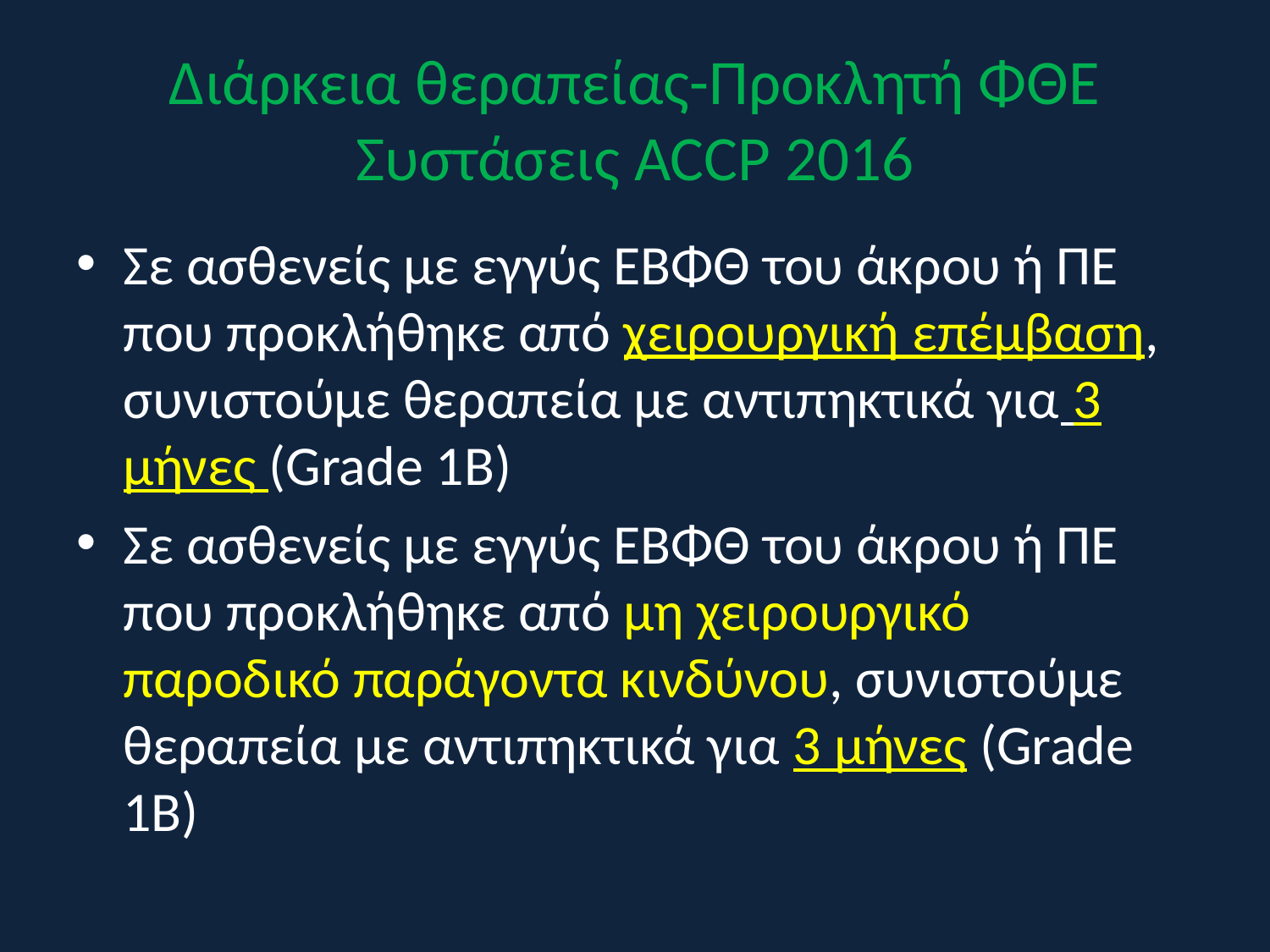

# Διάρκεια θεραπείας-Προκλητή ΦΘΕ Συστάσεις ACCP 2016
Σε ασθενείς με εγγύς ΕΒΦΘ του άκρου ή ΠΕ που προκλήθηκε από χειρουργική επέμβαση, συνιστούμε θεραπεία με αντιπηκτικά για 3 μήνες (Grade 1B)
Σε ασθενείς με εγγύς ΕΒΦΘ του άκρου ή ΠΕ που προκλήθηκε από μη χειρουργικό παροδικό παράγοντα κινδύνου, συνιστούμε θεραπεία με αντιπηκτικά για 3 μήνες (Grade 1B)